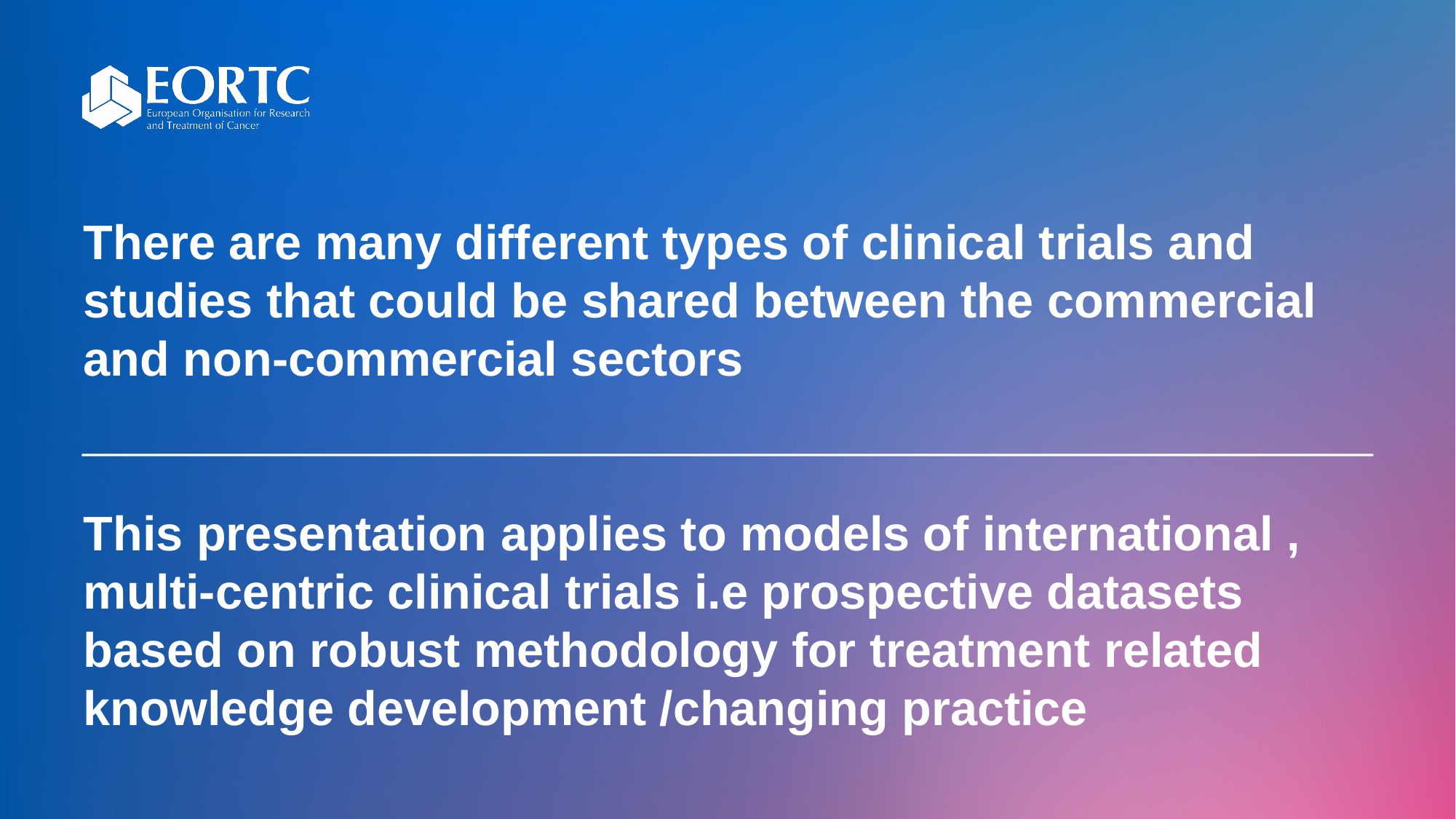

# There are many different types of clinical trials and studies that could be shared between the commercial and non-commercial sectors This presentation applies to models of international , multi-centric clinical trials i.e prospective datasets based on robust methodology for treatment related knowledge development /changing practice